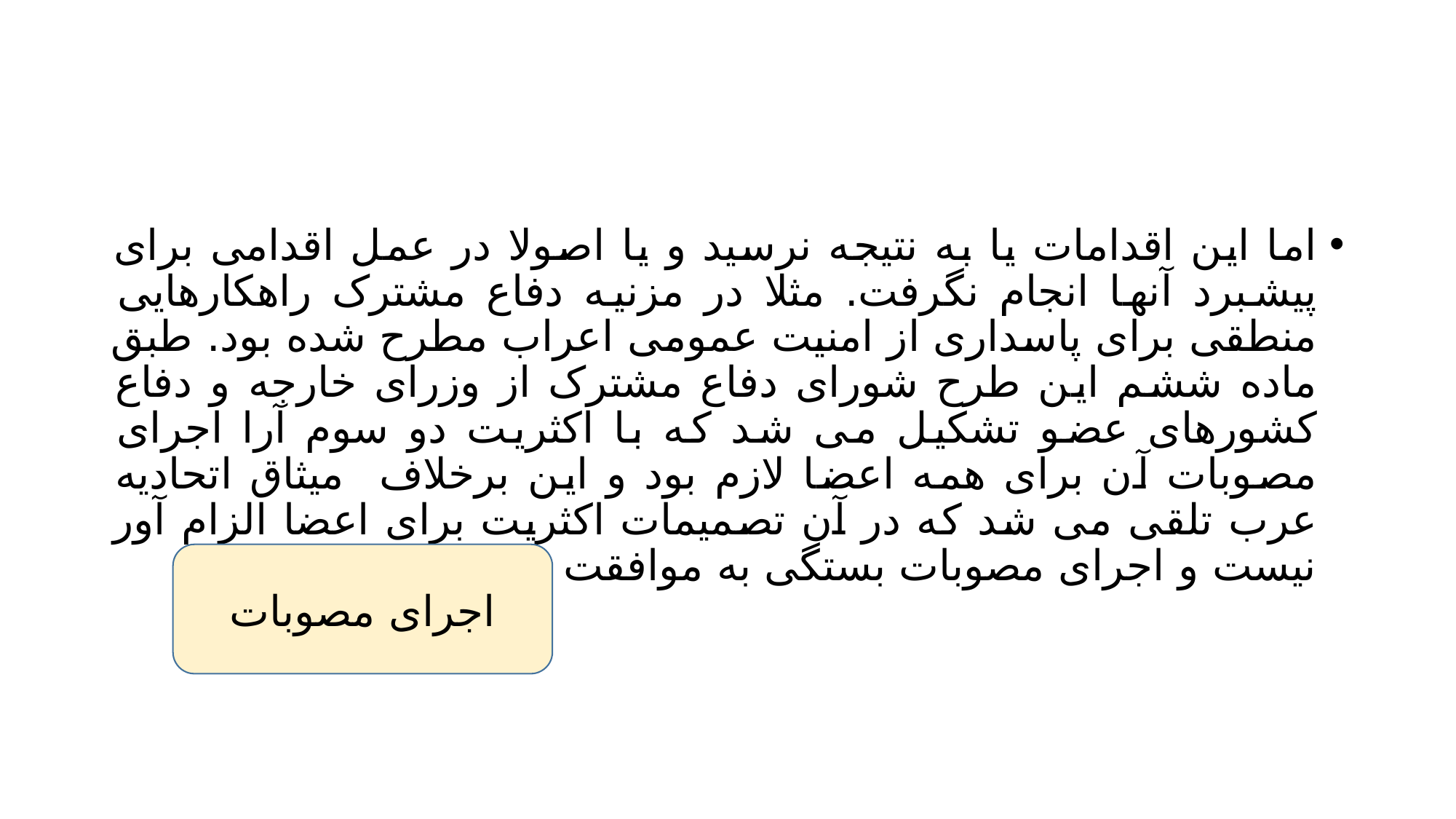

#
اما این اقدامات یا به نتیجه نرسید و یا اصولا در عمل اقدامی برای پیشبرد آنها انجام نگرفت. مثلا در مزنیه دفاع مشترک راهکارهایی منطقی برای پاسداری از امنیت عمومی اعراب مطرح شده بود. طبق ماده ششم این طرح شورای دفاع مشترک از وزرای خارجه و دفاع کشورهای عضو تشکیل می شد که با اکثریت دو سوم آرا اجرای مصوبات آن برای همه اعضا لازم بود و این برخلاف  میثاق اتحادیه عرب تلقی می شد که در آن تصمیمات اکثریت برای اعضا الزام آور نیست و اجرای مصوبات بستگی به موافقت همه کشورها دارد.
اجرای مصوبات